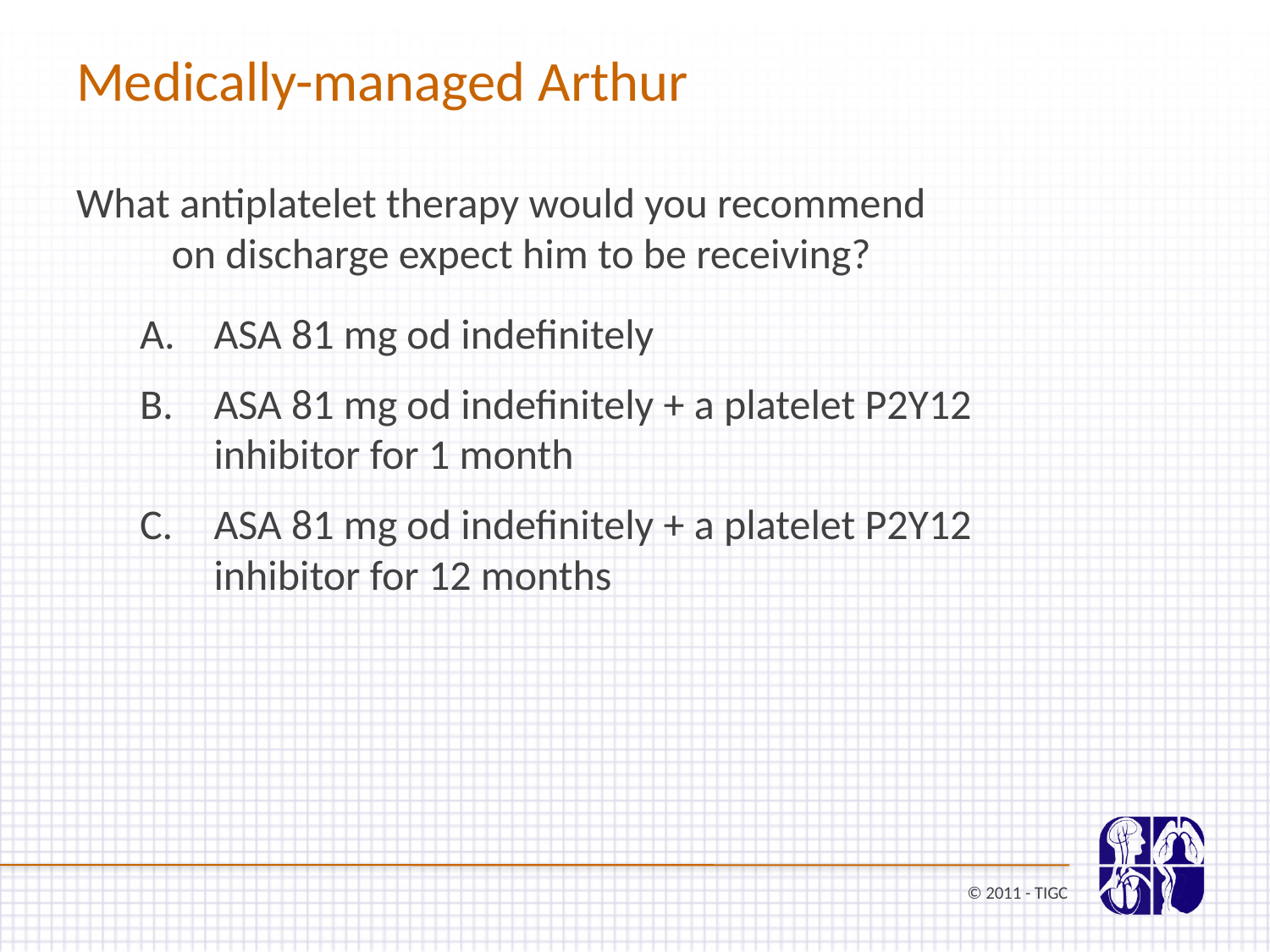

# Medically-managed Arthur
What antiplatelet therapy would you recommend                       on discharge expect him to be receiving?
ASA 81 mg od indefinitely
ASA 81 mg od indefinitely + a platelet P2Y12 inhibitor for 1 month
ASA 81 mg od indefinitely + a platelet P2Y12 inhibitor for 12 months

© 2011 - TIGC